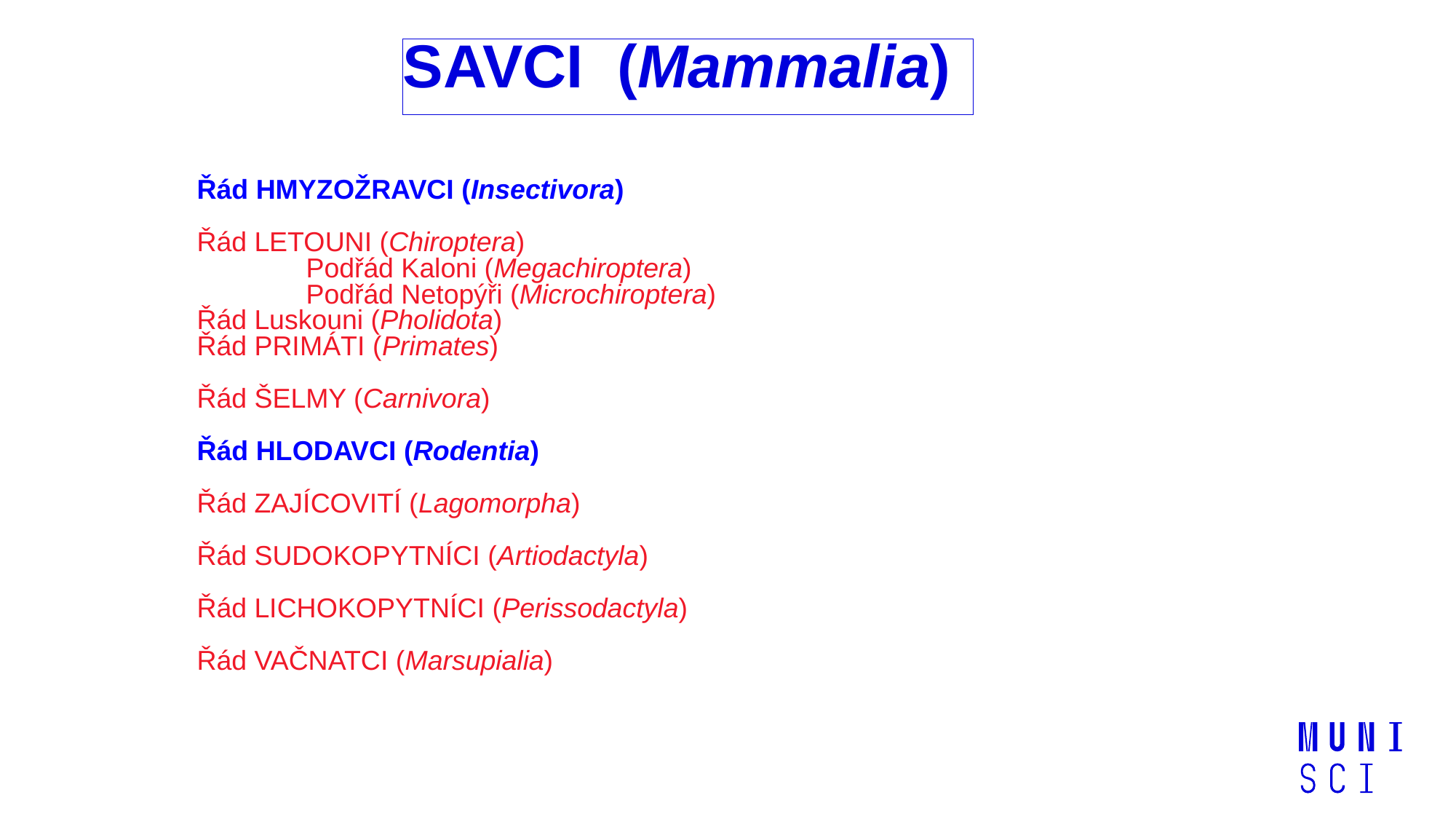

# SAVCI  (Mammalia)
Řád HMYZOŽRAVCI (Insectivora)

Řád LETOUNI (Chiroptera)
	Podřád Kaloni (Megachiroptera)
	Podřád Netopýři (Microchiroptera)
Řád Luskouni (Pholidota)
Řád PRIMÁTI (Primates)

Řád ŠELMY (Carnivora)

Řád HLODAVCI (Rodentia)

Řád ZAJÍCOVITÍ (Lagomorpha)

Řád SUDOKOPYTNÍCI (Artiodactyla)

Řád LICHOKOPYTNÍCI (Perissodactyla)

Řád VAČNATCI (Marsupialia)